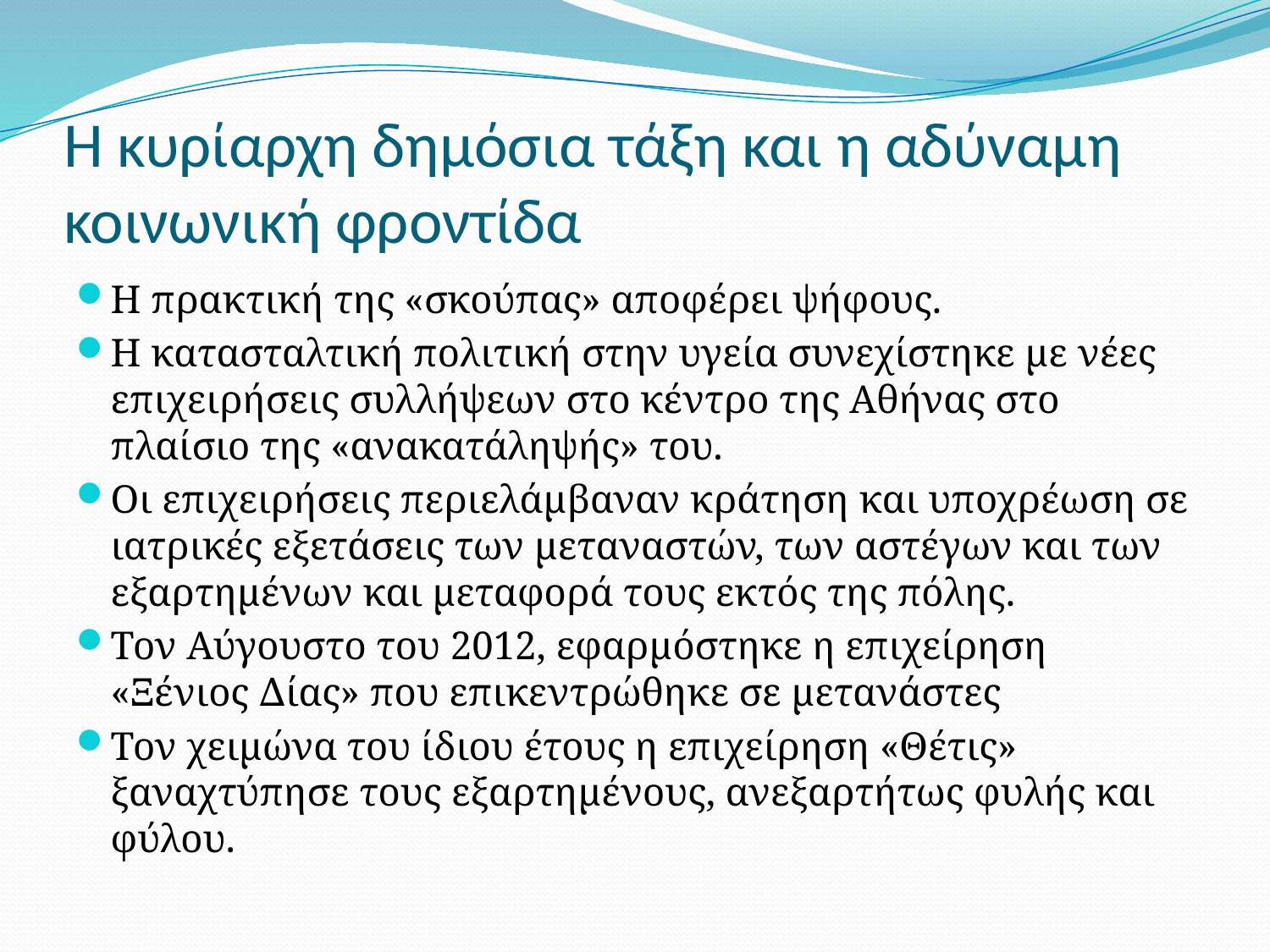

# Η κυρίαρχη δηµόσια τάξη και η αδύναµη κοινωνική φροντίδα
Η πρακτική της «σκούπας» αποφέρει ψήφους.
Η κατασταλτική πολιτική στην υγεία συνεχίστηκε µε νέες επιχειρήσεις συλλήψεων στο κέντρο της Αθήνας στο πλαίσιο της «ανακατάληψής» του.
Οι επιχειρήσεις περιελάµβαναν κράτηση και υποχρέωση σε ιατρικές εξετάσεις των µεταναστών, των αστέγων και των εξαρτηµένων και µεταφορά τους εκτός της πόλης.
Τον Αύγουστο του 2012, εφαρµόστηκε η επιχείρηση «Ξένιος ∆ίας» που επικεντρώθηκε σε µετανάστες
Τον χειµώνα του ίδιου έτους η επιχείρηση «Θέτις» ξαναχτύπησε τους εξαρτηµένους, ανεξαρτήτως φυλής και φύλου.